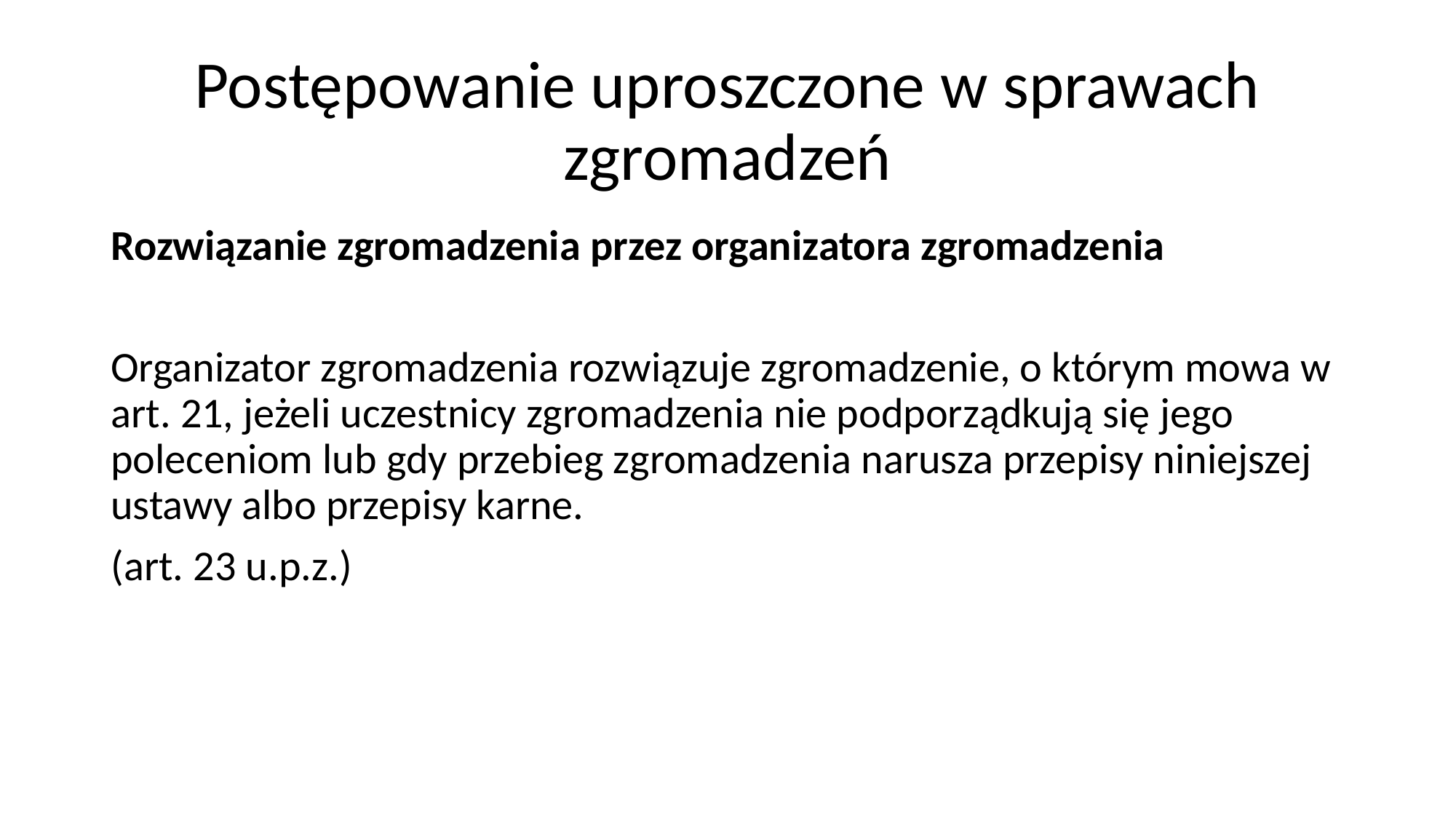

# Postępowanie uproszczone w sprawach zgromadzeń
Rozwiązanie zgromadzenia przez organizatora zgromadzenia

Organizator zgromadzenia rozwiązuje zgromadzenie, o którym mowa w art. 21, jeżeli uczestnicy zgromadzenia nie podporządkują się jego poleceniom lub gdy przebieg zgromadzenia narusza przepisy niniejszej ustawy albo przepisy karne.
(art. 23 u.p.z.)